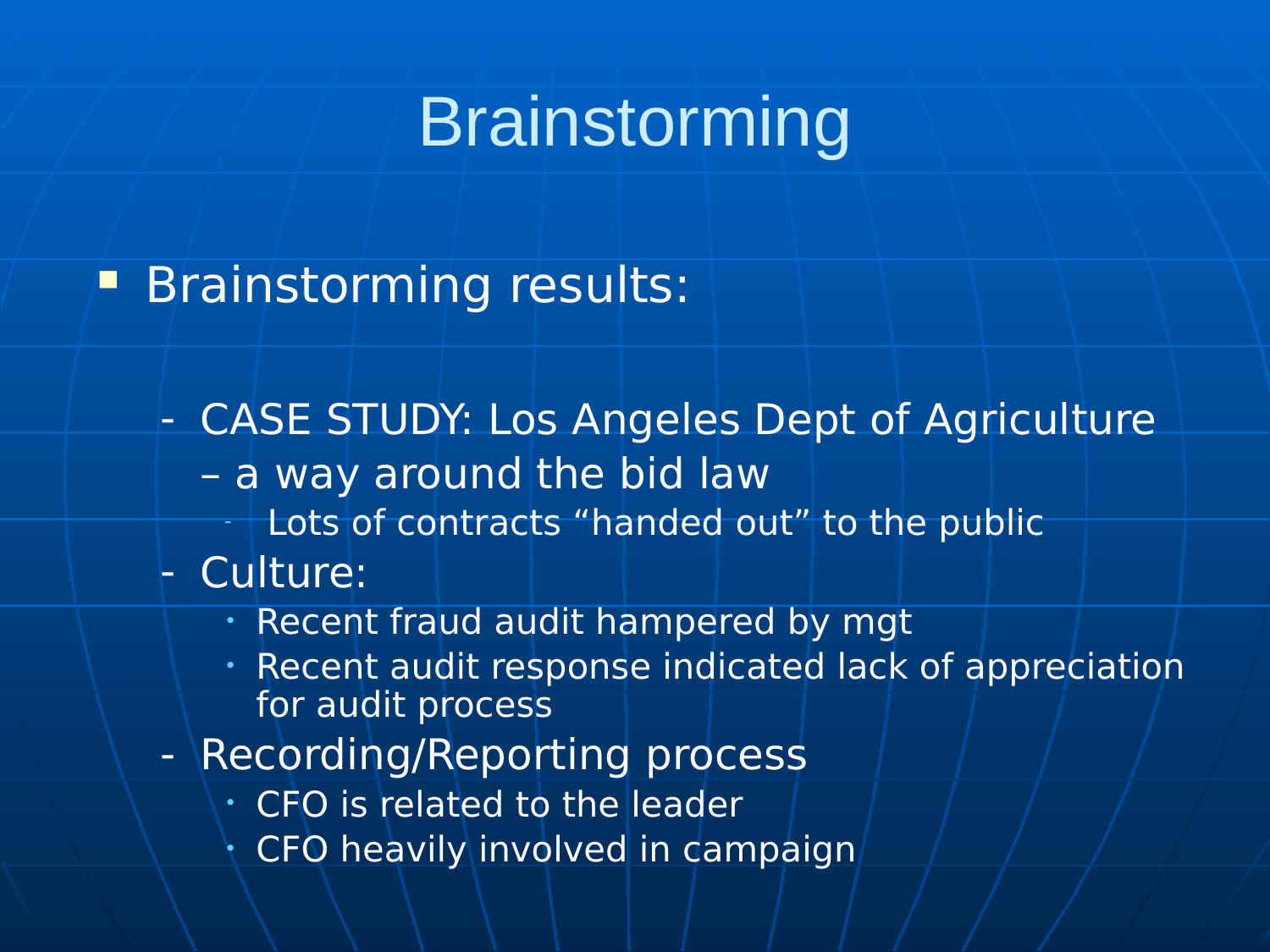

# Brainstorming
Brainstorming results:

CASE STUDY: Los Angeles Dept of Agriculture
	– a way around the bid law
 Lots of contracts “handed out” to the public
Culture:
Recent fraud audit hampered by mgt
Recent audit response indicated lack of appreciation for audit process
Recording/Reporting process
CFO is related to the leader
CFO heavily involved in campaign